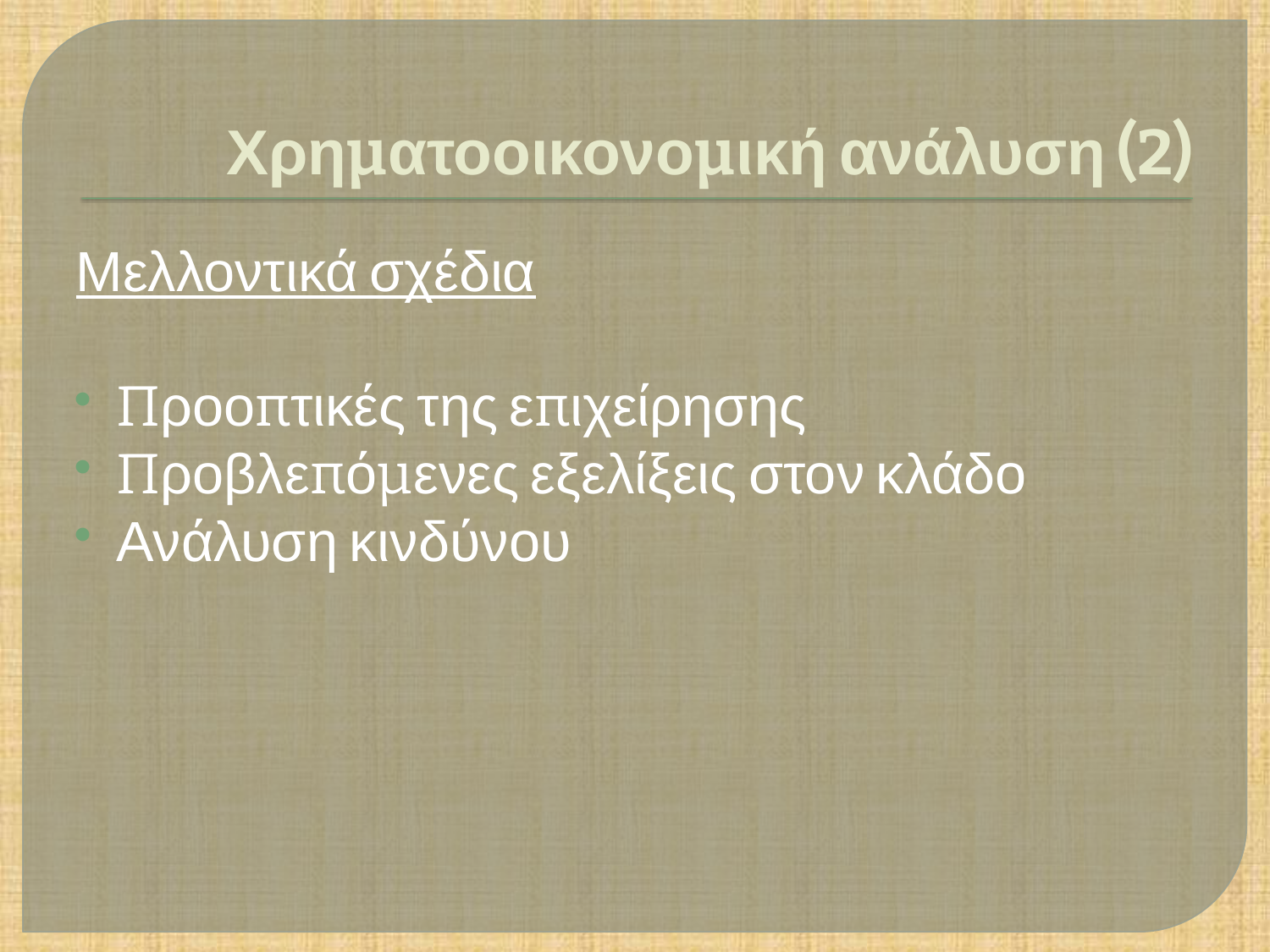

# Χρηματοοικονομική ανάλυση (2)
Μελλοντικά σχέδια

Προοπτικές της επιχείρησης
Προβλεπόμενες εξελίξεις στον κλάδο
Ανάλυση κινδύνου